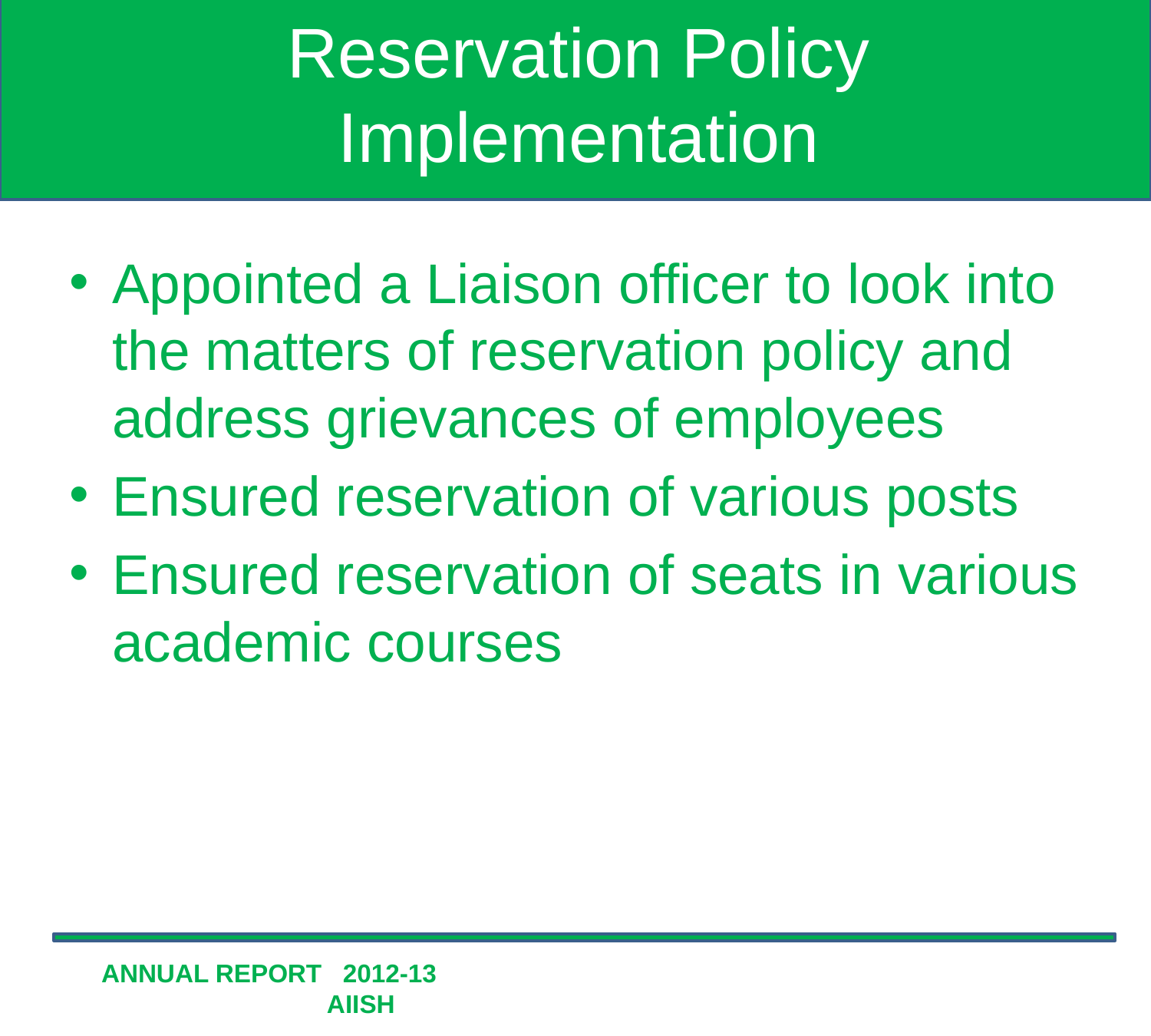

# Reservation Policy Implementation
Appointed a Liaison officer to look into the matters of reservation policy and address grievances of employees
Ensured reservation of various posts
Ensured reservation of seats in various academic courses

ANNUAL REPORT   2012-13                                                                                                                        AIISH